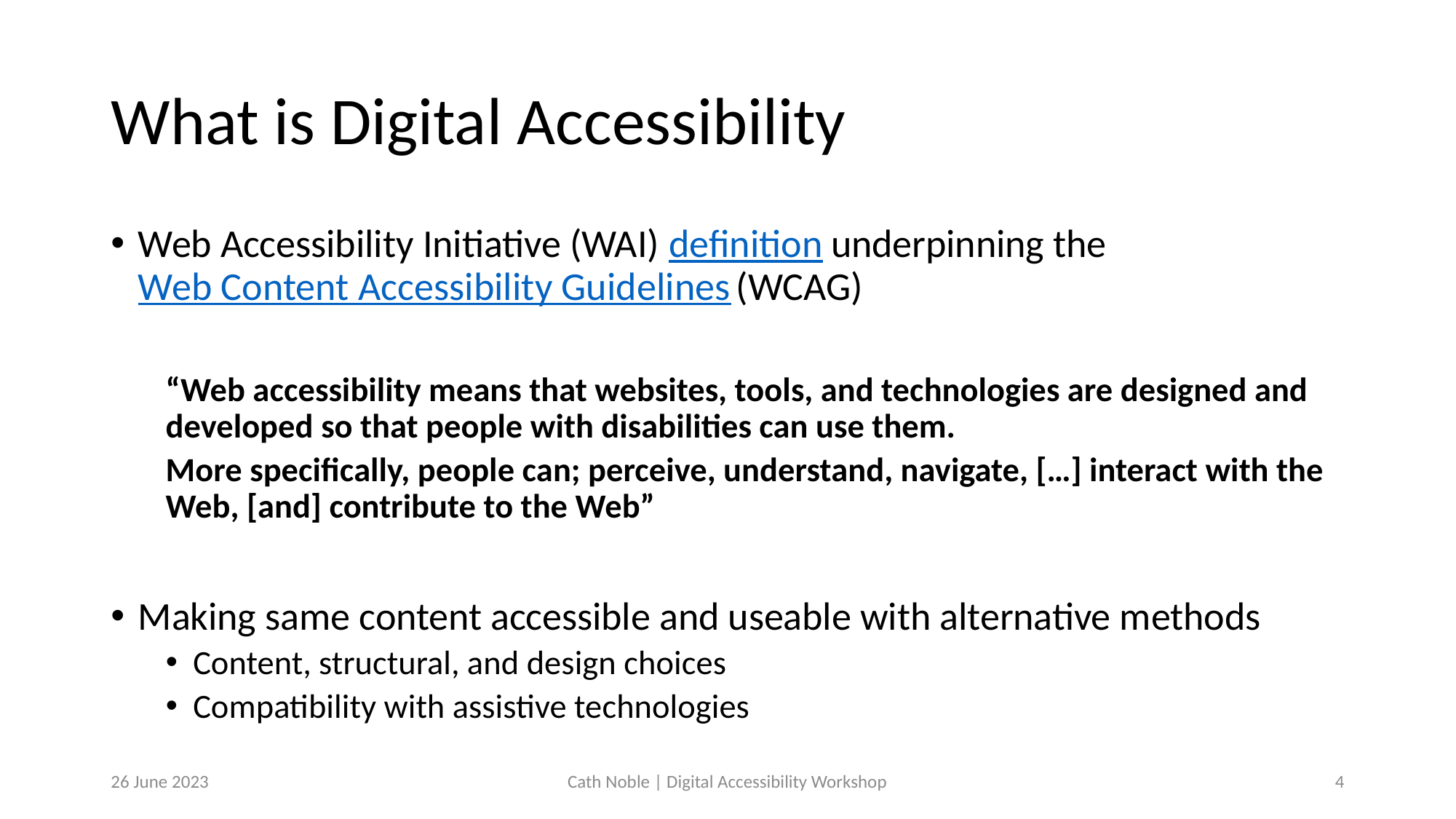

# What is Digital Accessibility
Web Accessibility Initiative (WAI) definition underpinning the Web Content Accessibility Guidelines (WCAG)

“Web accessibility means that websites, tools, and technologies are designed and developed so that people with disabilities can use them.
More specifically, people can; perceive, understand, navigate, […] interact with the Web, [and] contribute to the Web”

Making same content accessible and useable with alternative methods
Content, structural, and design choices
Compatibility with assistive technologies

26 June 2023
Cath Noble | Digital Accessibility Workshop
4